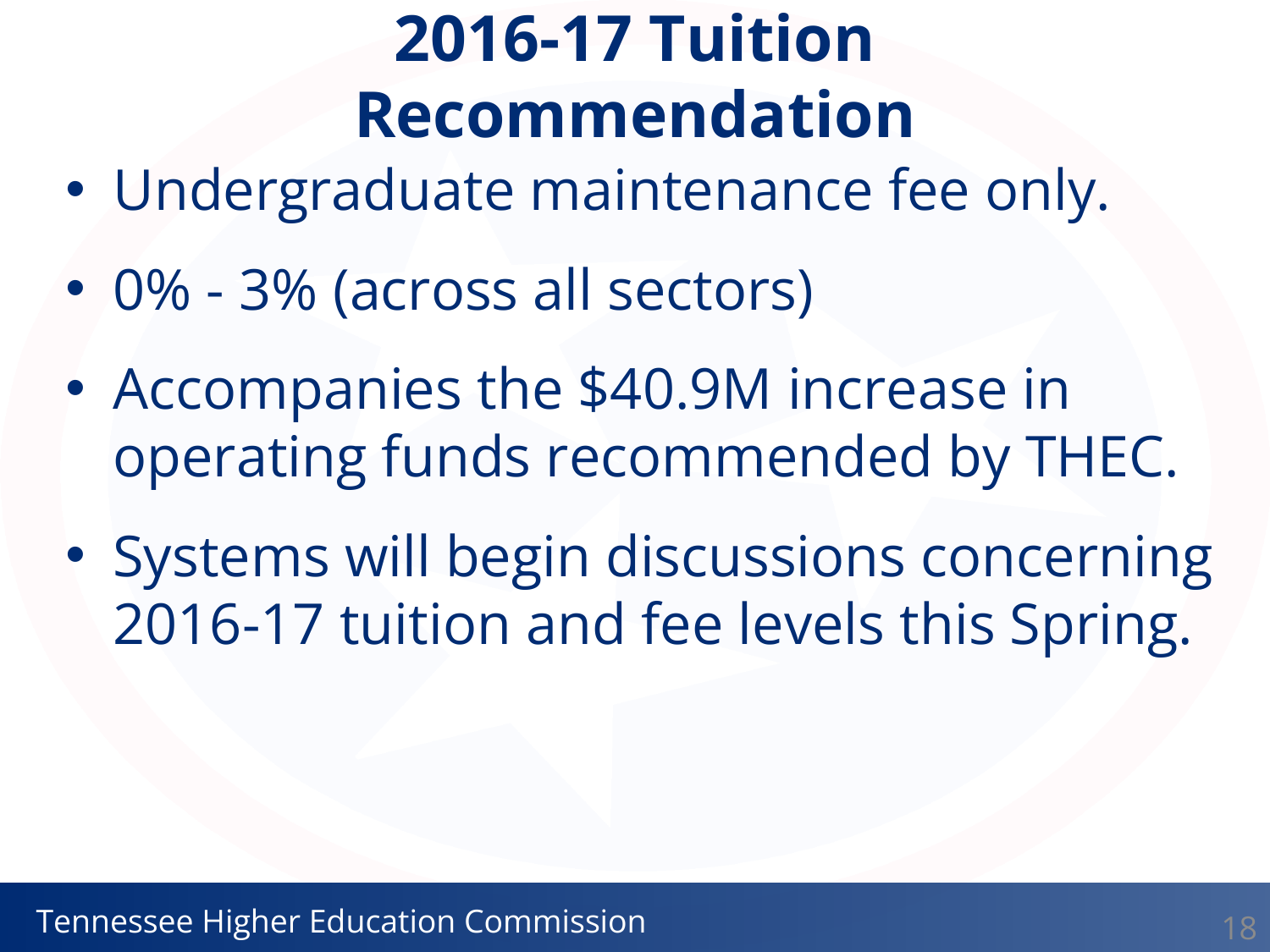

2016-17 Tuition Recommendation
Undergraduate maintenance fee only.
0% - 3% (across all sectors)
Accompanies the $40.9M increase in operating funds recommended by THEC.
Systems will begin discussions concerning 2016-17 tuition and fee levels this Spring.

18